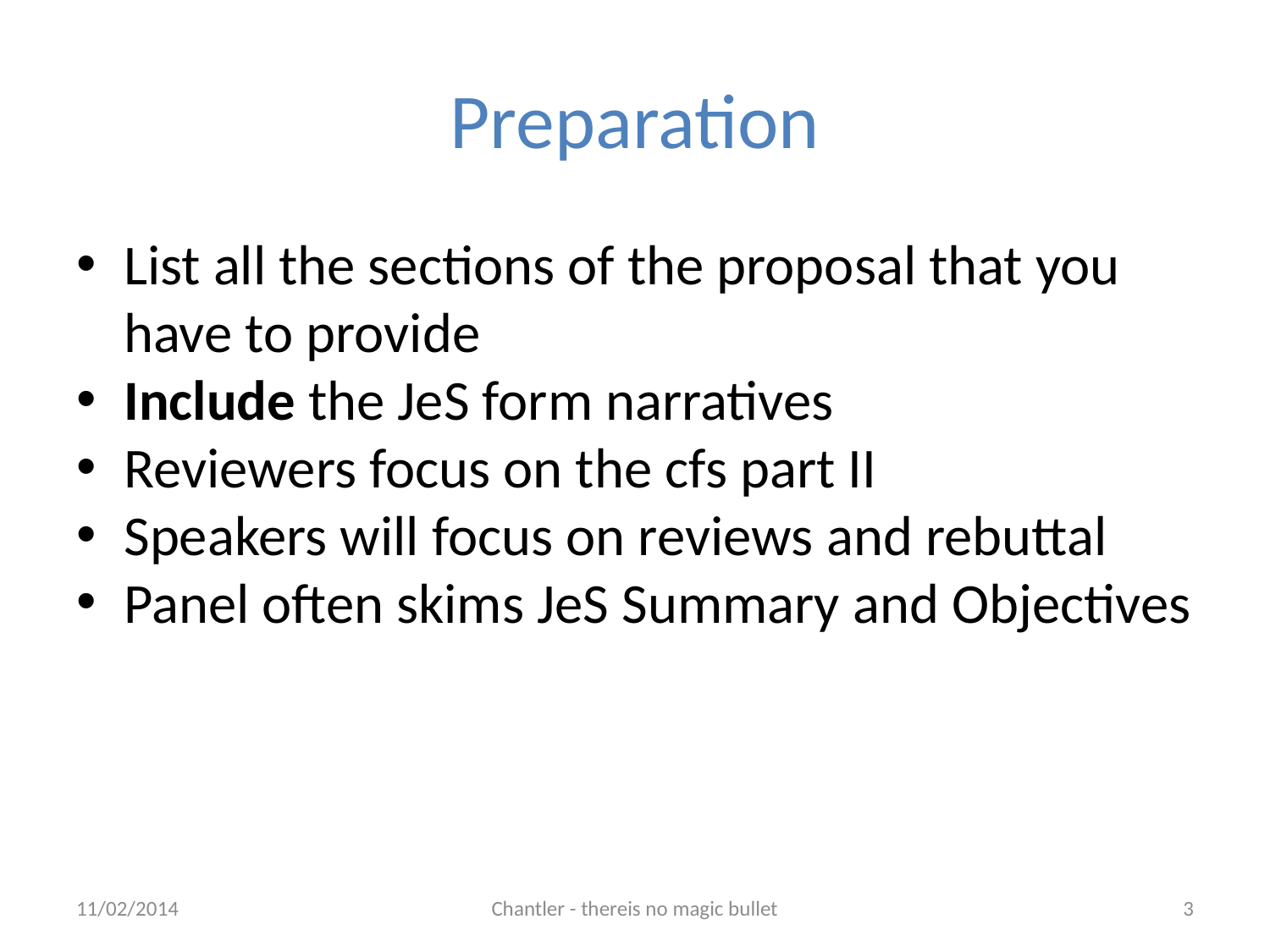

List all the sections of the proposal that you have to provide
Include the JeS form narratives
Reviewers focus on the cfs part II
Speakers will focus on reviews and rebuttal
Panel often skims JeS Summary and Objectives
# Preparation
11/02/2014
Chantler - thereis no magic bullet
3